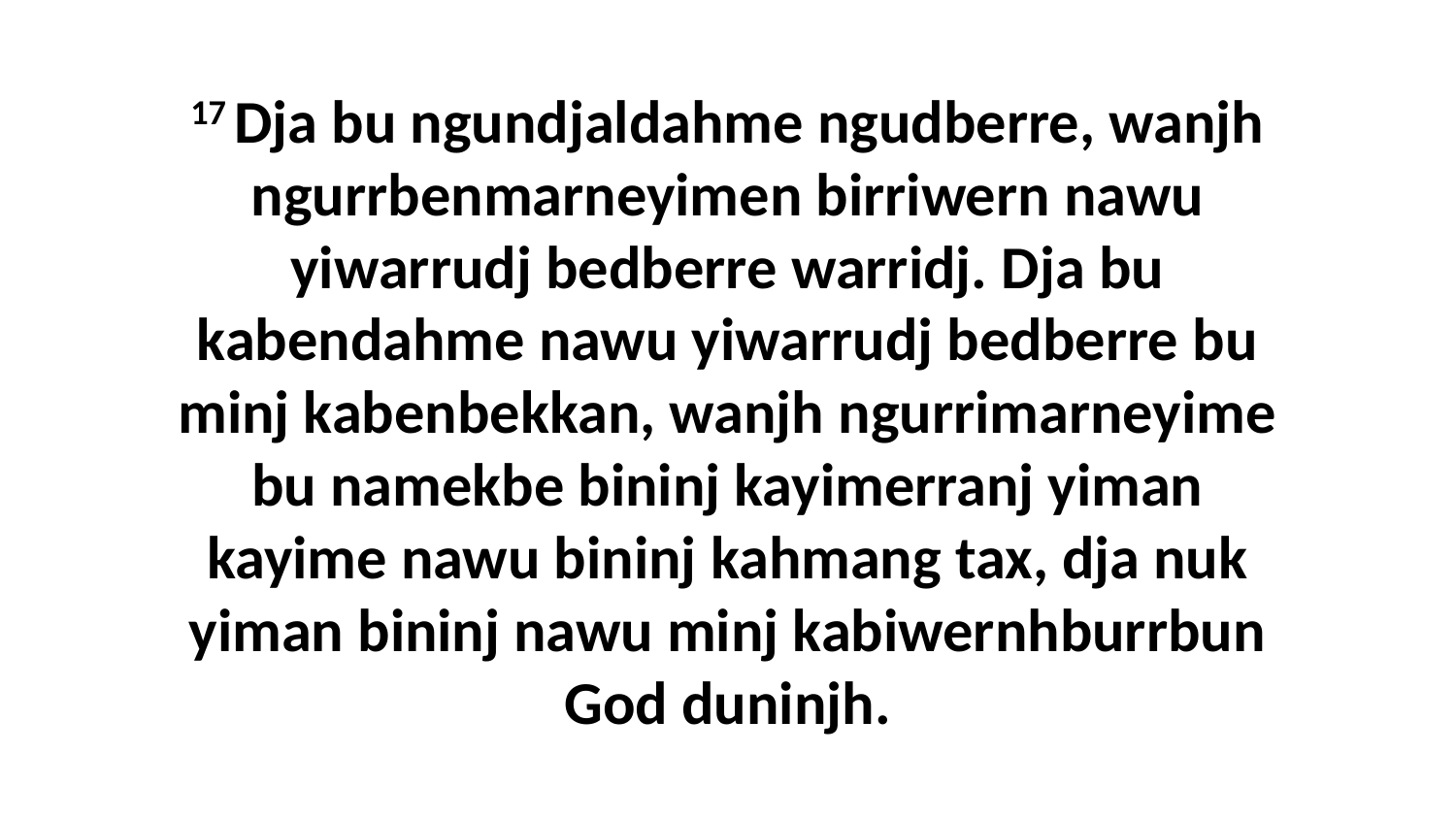

17 Dja bu ngundjaldahme ngudberre, wanjh ngurrbenmarneyimen birriwern nawu yiwarrudj bedberre warridj. Dja bu kabendahme nawu yiwarrudj bedberre bu minj kabenbekkan, wanjh ngurrimarneyime bu namekbe bininj kayimerranj yiman kayime nawu bininj kahmang tax, dja nuk yiman bininj nawu minj kabiwernhburrbun God duninjh.